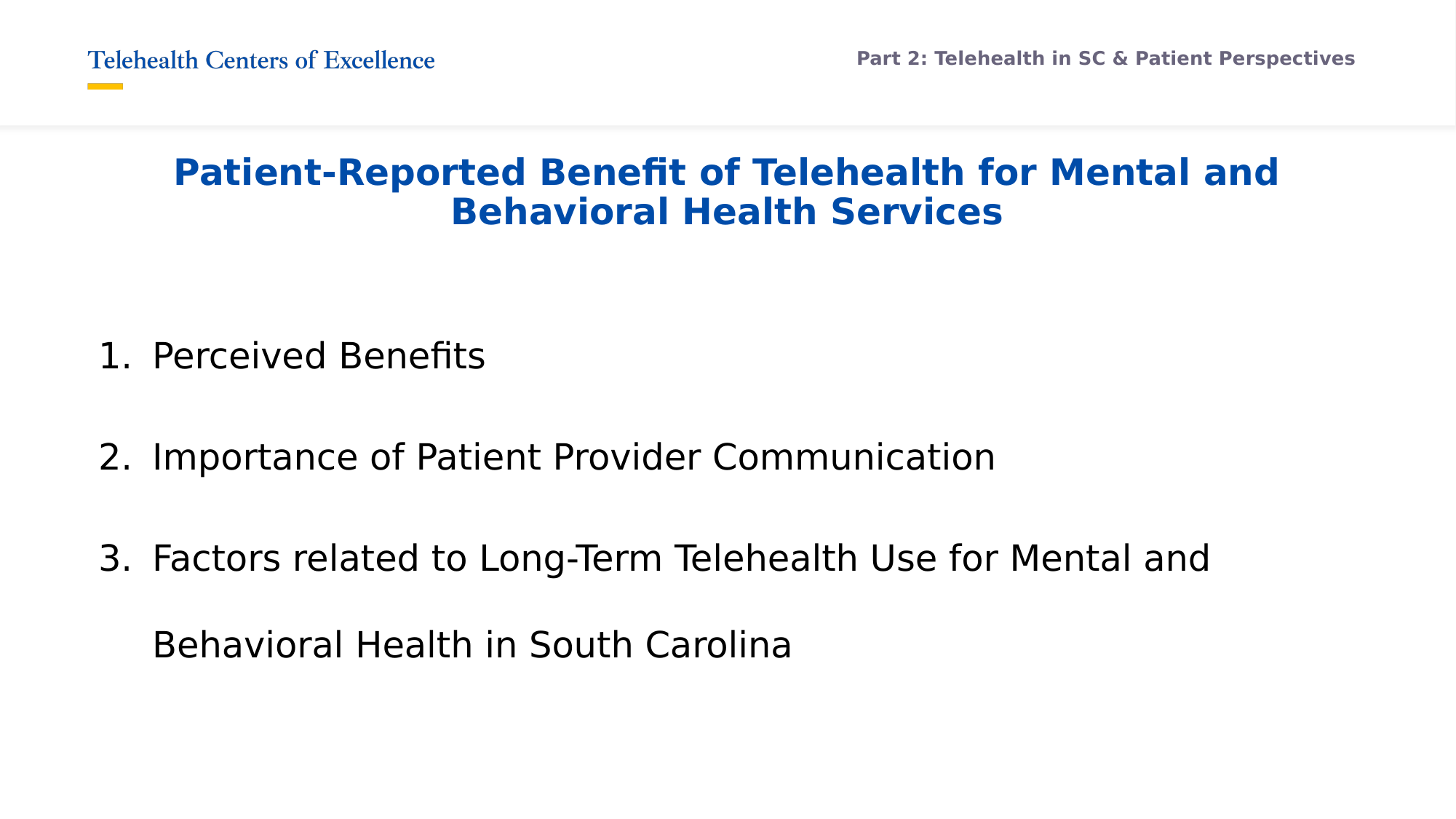

Part 2: Telehealth in SC & Patient Perspectives
# Patient-Reported Benefit of Telehealth for Mental and Behavioral Health Services
Perceived Benefits
Importance of Patient Provider Communication
Factors related to Long-Term Telehealth Use for Mental and Behavioral Health in South Carolina